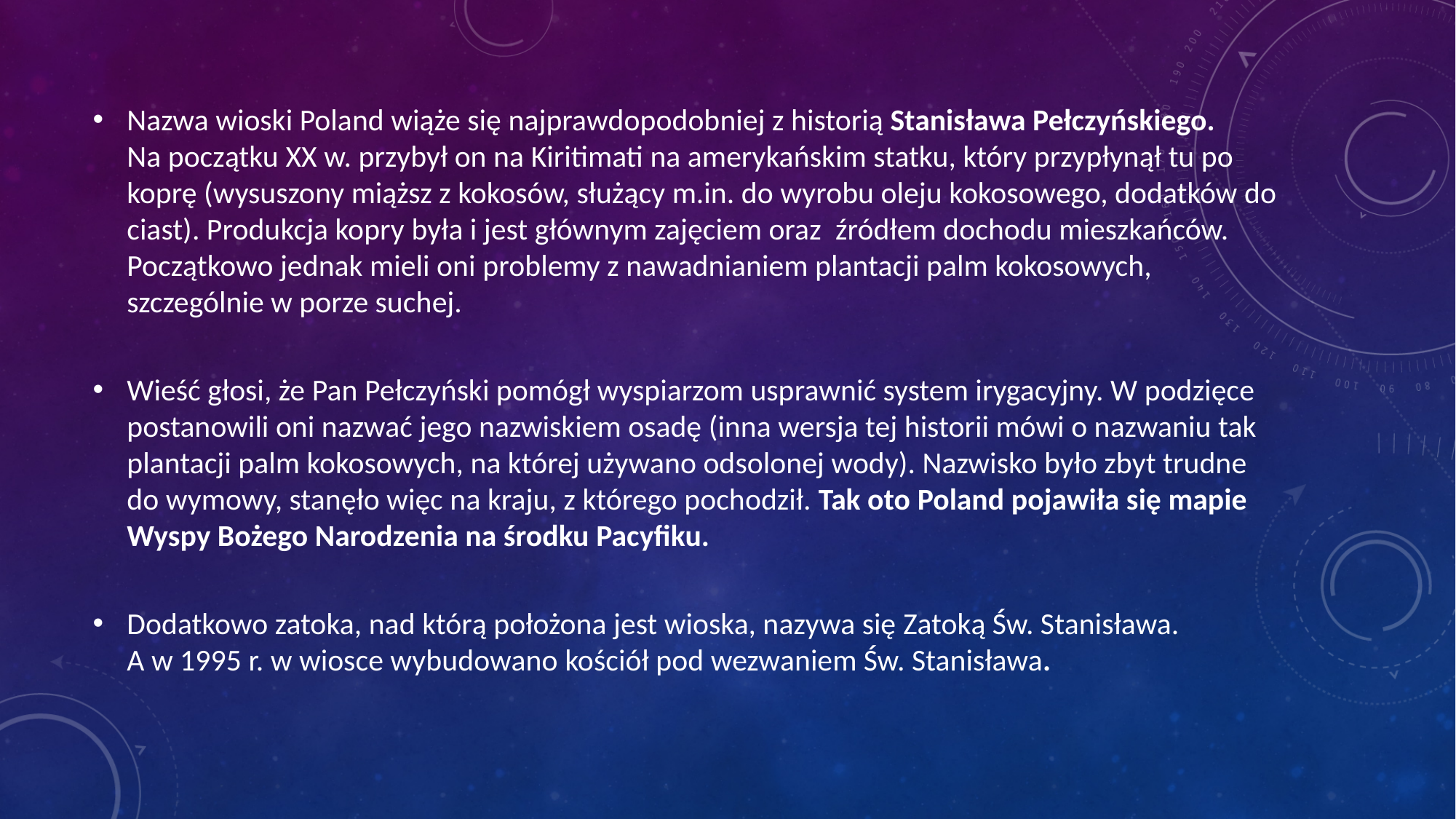

Nazwa wioski Poland wiąże się najprawdopodobniej z historią Stanisława Pełczyńskiego. 
Na początku XX w. przybył on na Kiritimati na amerykańskim statku, który przypłynął tu po koprę (wysuszony miąższ z kokosów, służący m.in. do wyrobu oleju kokosowego, dodatków do ciast). Produkcja kopry była i jest głównym zajęciem oraz  źródłem dochodu mieszkańców. Początkowo jednak mieli oni problemy z nawadnianiem plantacji palm kokosowych, szczególnie w porze suchej.
Wieść głosi, że Pan Pełczyński pomógł wyspiarzom usprawnić system irygacyjny. W podzięce postanowili oni nazwać jego nazwiskiem osadę (inna wersja tej historii mówi o nazwaniu tak plantacji palm kokosowych, na której używano odsolonej wody). Nazwisko było zbyt trudne do wymowy, stanęło więc na kraju, z którego pochodził. Tak oto Poland pojawiła się mapie Wyspy Bożego Narodzenia na środku Pacyfiku.
Dodatkowo zatoka, nad którą położona jest wioska, nazywa się Zatoką Św. Stanisława.
A w 1995 r. w wiosce wybudowano kościół pod wezwaniem Św. Stanisława.